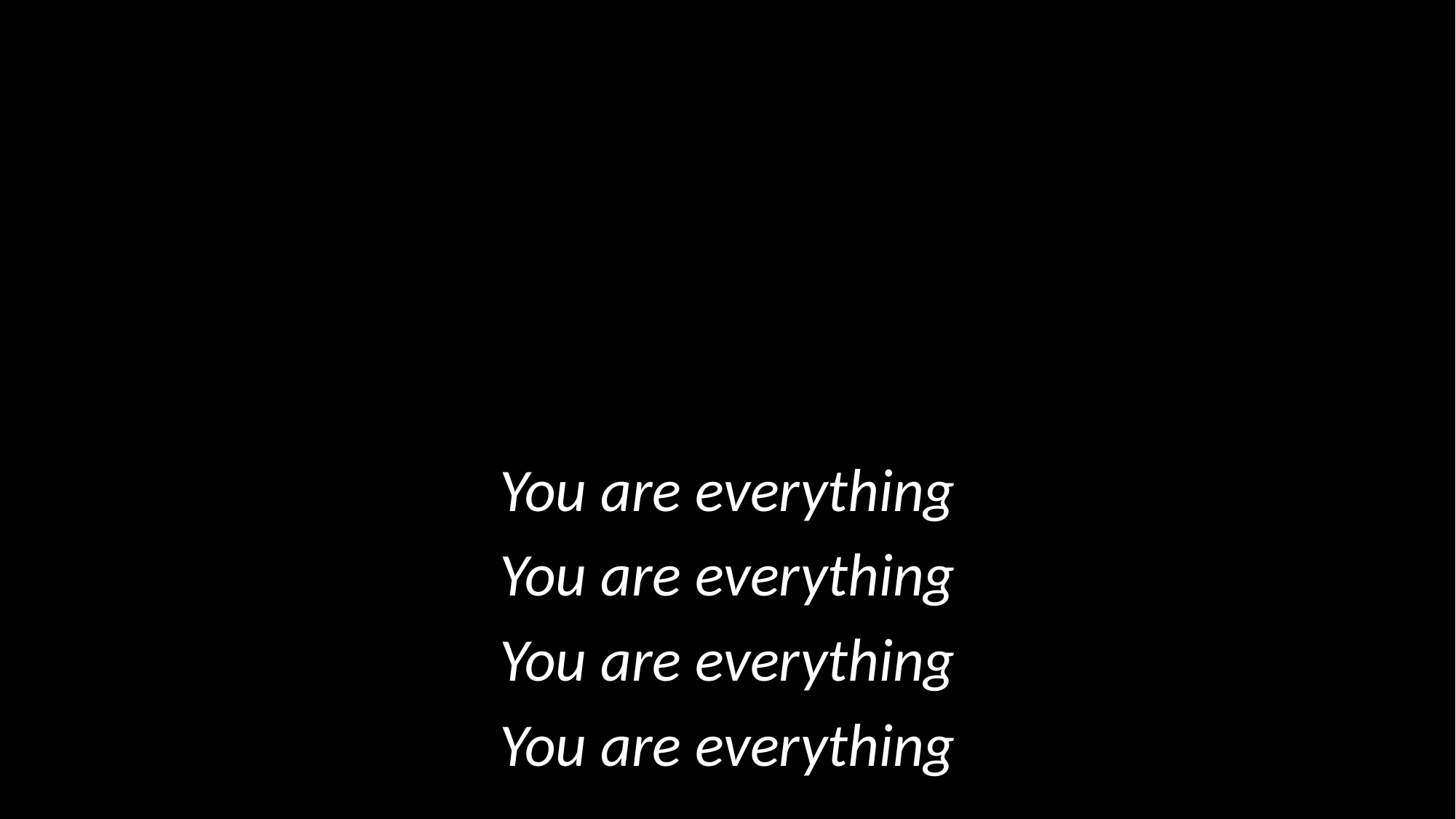

You are everything
You are everything
You are everything
You are everything